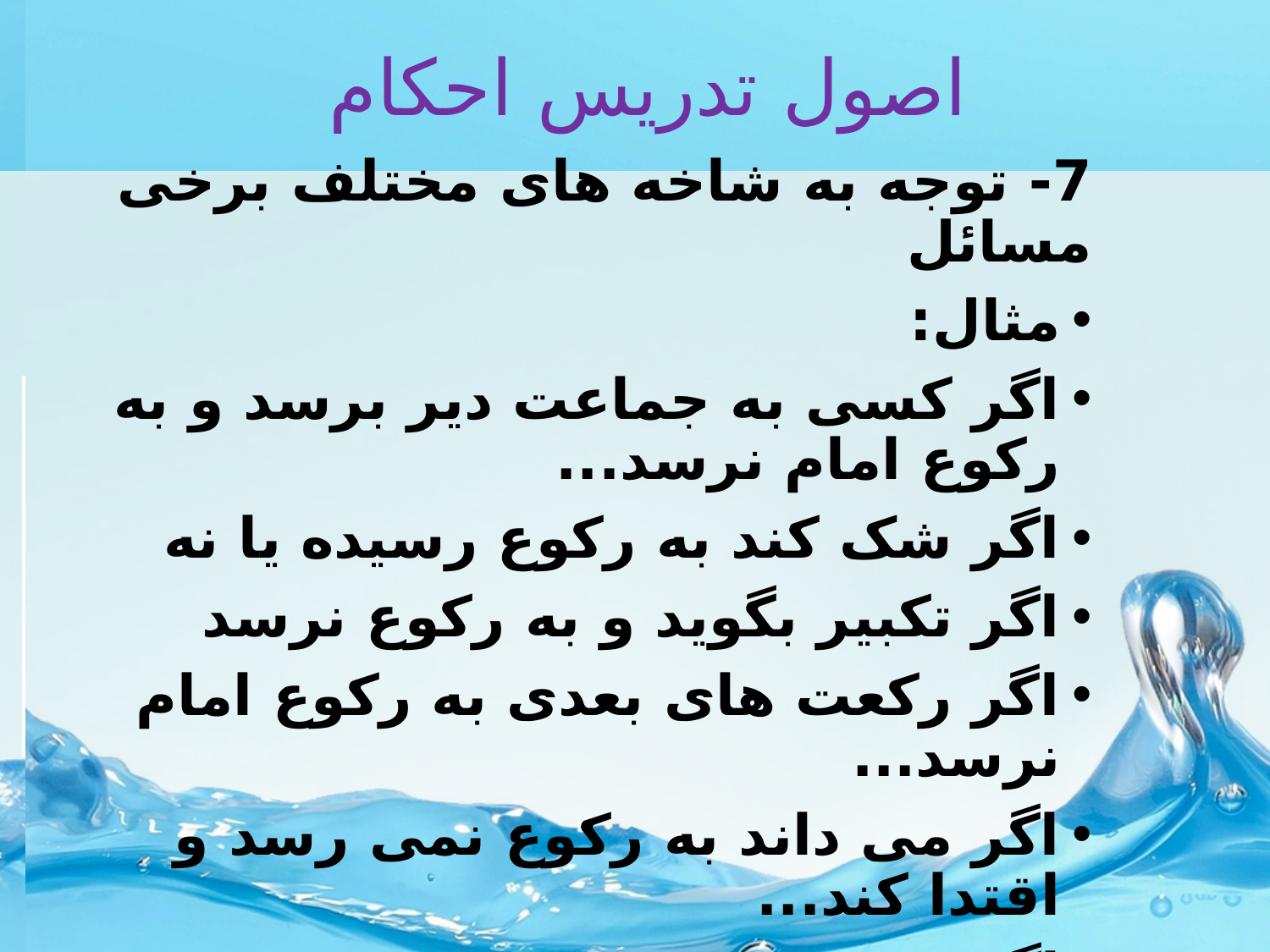

# اصول تدریس احکام
7- توجه به شاخه های مختلف برخی مسائل
مثال:
اگر کسی به جماعت دیر برسد و به رکوع امام نرسد...
اگر شک کند به رکوع رسیده یا نه
اگر تکبیر بگوید و به رکوع نرسد
اگر رکعت های بعدی به رکوع امام نرسد...
اگر می داند به رکوع نمی رسد و اقتدا کند...
اگر